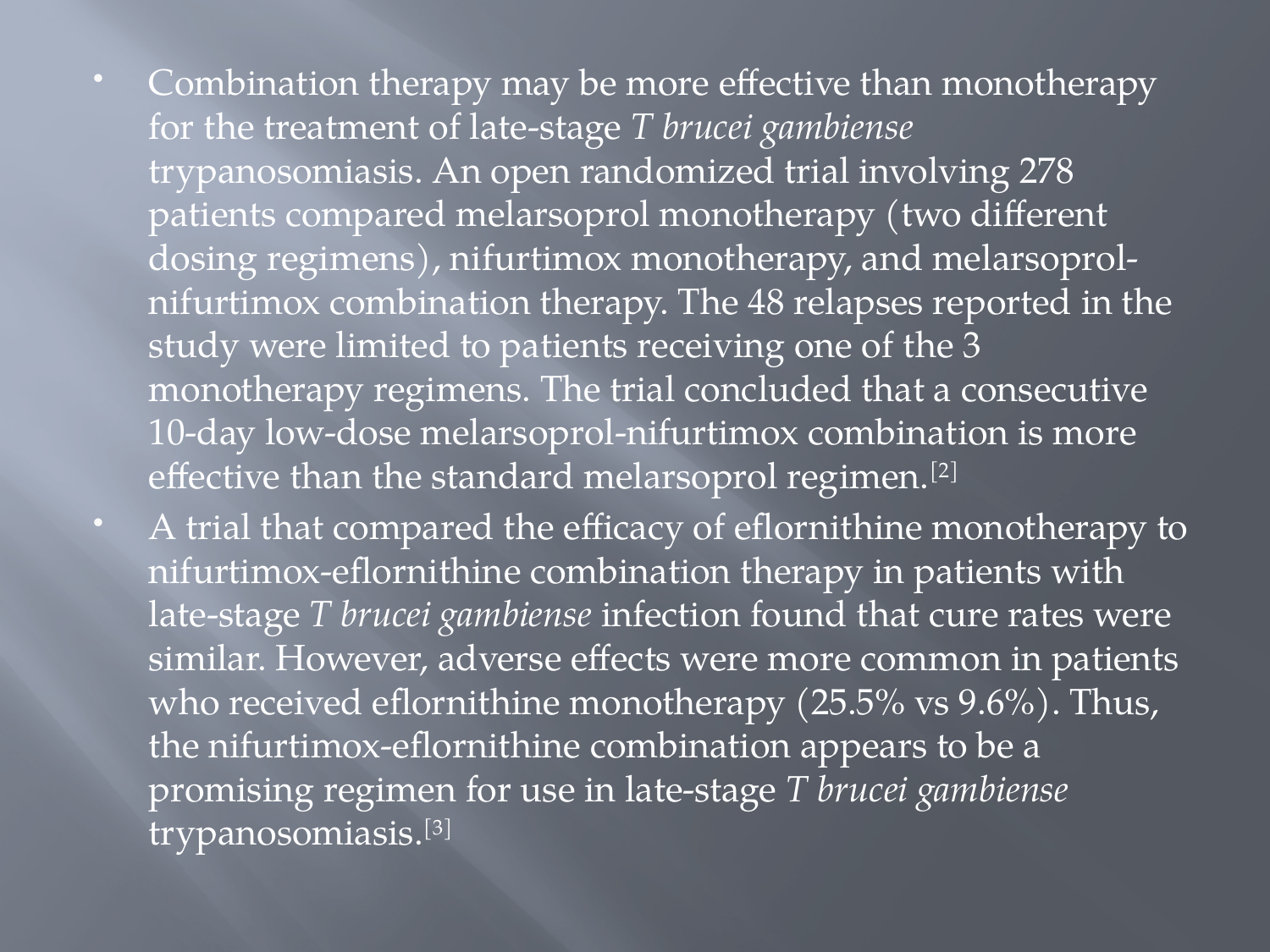

#
Combination therapy may be more effective than monotherapy for the treatment of late-stage T brucei gambiense trypanosomiasis. An open randomized trial involving 278 patients compared melarsoprol monotherapy (two different dosing regimens), nifurtimox monotherapy, and melarsoprol-nifurtimox combination therapy. The 48 relapses reported in the study were limited to patients receiving one of the 3 monotherapy regimens. The trial concluded that a consecutive 10-day low-dose melarsoprol-nifurtimox combination is more effective than the standard melarsoprol regimen.[2]
A trial that compared the efficacy of eflornithine monotherapy to nifurtimox-eflornithine combination therapy in patients with late-stage T brucei gambiense infection found that cure rates were similar. However, adverse effects were more common in patients who received eflornithine monotherapy (25.5% vs 9.6%). Thus, the nifurtimox-eflornithine combination appears to be a promising regimen for use in late-stage T brucei gambiense trypanosomiasis.[3]